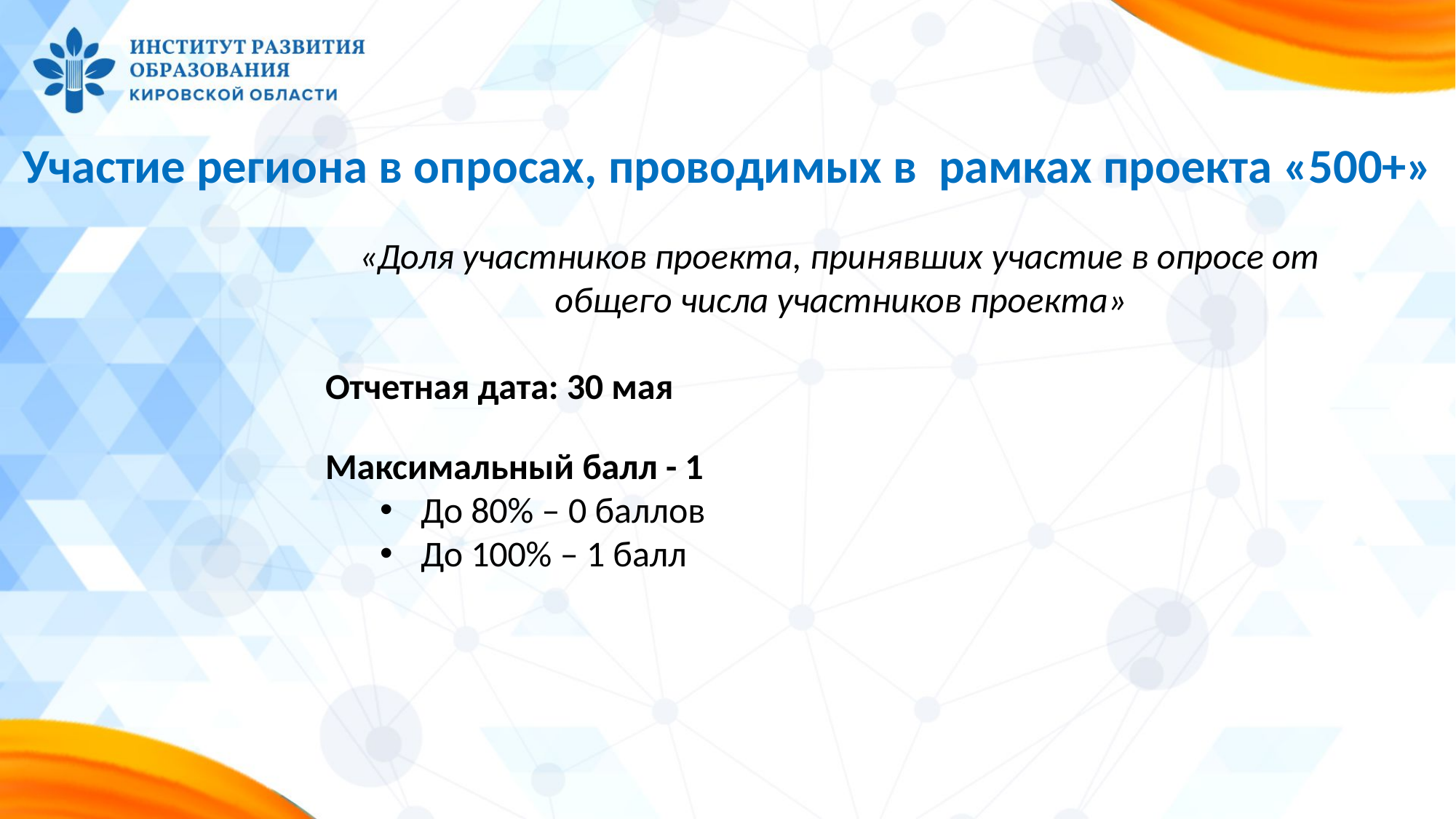

# Участие региона в опросах, проводимых в  рамках проекта «500+»
«Доля участников проекта, принявших участие в опросе от  общего числа участников проекта»
Отчетная дата: 30 мая  Максимальный балл - 1
До 80% – 0 баллов
До 100% – 1 балл